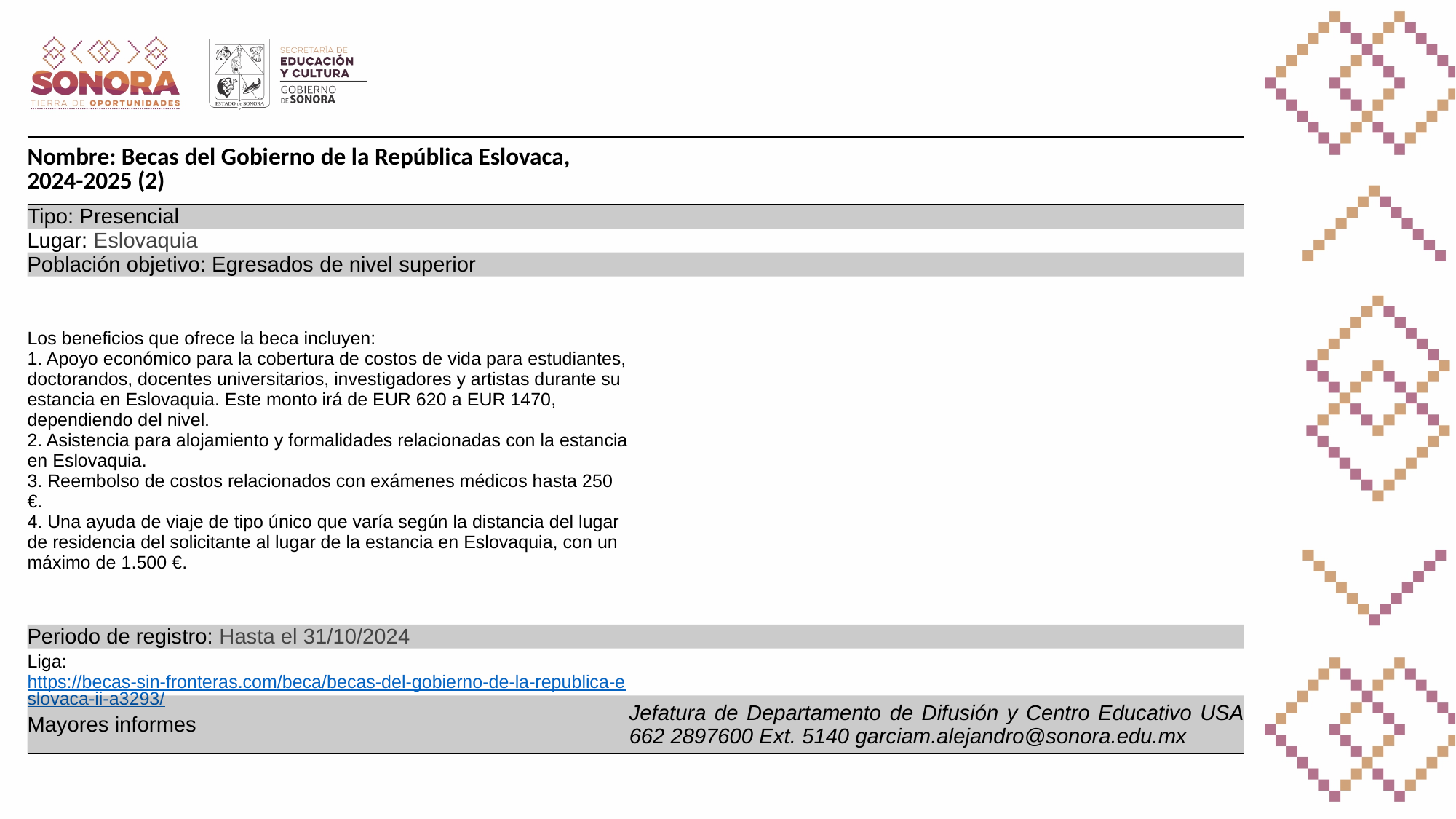

| Nombre: Becas del Gobierno de la República Eslovaca, 2024-2025 (2) |  |
| --- | --- |
| Tipo: Presencial |  |
| Lugar: Eslovaquia |  |
| Población objetivo: Egresados de nivel superior |  |
| Los beneficios que ofrece la beca incluyen: 1. Apoyo económico para la cobertura de costos de vida para estudiantes, doctorandos, docentes universitarios, investigadores y artistas durante su estancia en Eslovaquia. Este monto irá de EUR 620 a EUR 1470, dependiendo del nivel. 2. Asistencia para alojamiento y formalidades relacionadas con la estancia en Eslovaquia. 3. Reembolso de costos relacionados con exámenes médicos hasta 250 €. 4. Una ayuda de viaje de tipo único que varía según la distancia del lugar de residencia del solicitante al lugar de la estancia en Eslovaquia, con un máximo de 1.500 €. |  |
| Periodo de registro: Hasta el 31/10/2024 |  |
| Liga: https://becas-sin-fronteras.com/beca/becas-del-gobierno-de-la-republica-eslovaca-ii-a3293/ |  |
| Mayores informes | Jefatura de Departamento de Difusión y Centro Educativo USA 662 2897600 Ext. 5140 garciam.alejandro@sonora.edu.mx |